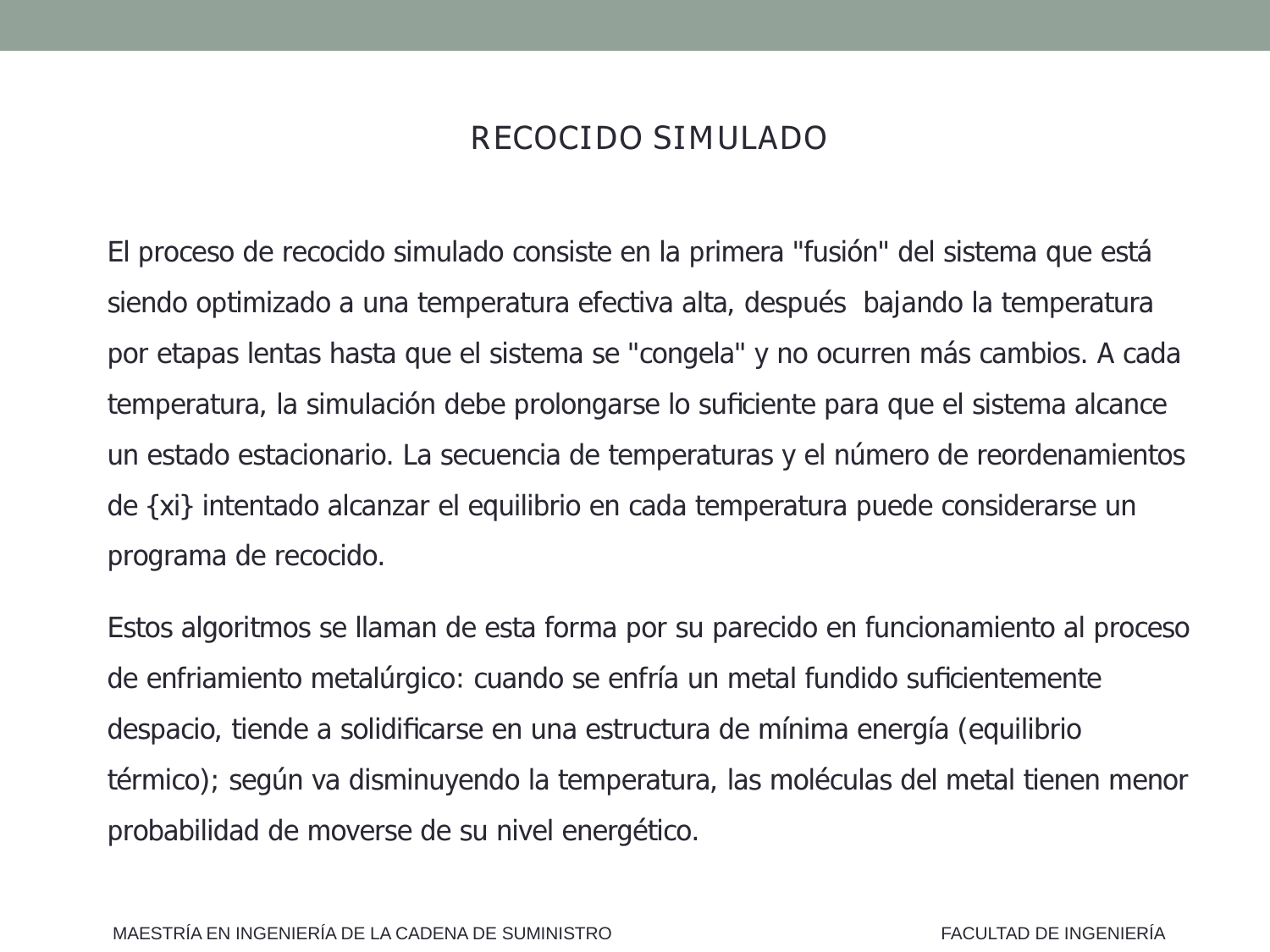

RECOCIDO SIMULADO

El proceso de recocido simulado consiste en la primera "fusión" del sistema que está siendo optimizado a una temperatura efectiva alta, después  bajando la temperatura por etapas lentas hasta que el sistema se "congela" y no ocurren más cambios. A cada temperatura, la simulación debe prolongarse lo suficiente para que el sistema alcance un estado estacionario. La secuencia de temperaturas y el número de reordenamientos de {xi} intentado alcanzar el equilibrio en cada temperatura puede considerarse un programa de recocido.
Estos algoritmos se llaman de esta forma por su parecido en funcionamiento al proceso de enfriamiento metalúrgico: cuando se enfría un metal fundido suficientemente despacio, tiende a solidificarse en una estructura de mínima energía (equilibrio térmico); según va disminuyendo la temperatura, las moléculas del metal tienen menor probabilidad de moverse de su nivel energético.
MAESTRÍA EN INGENIERÍA DE LA CADENA DE SUMINISTRO
FACULTAD DE INGENIERÍA